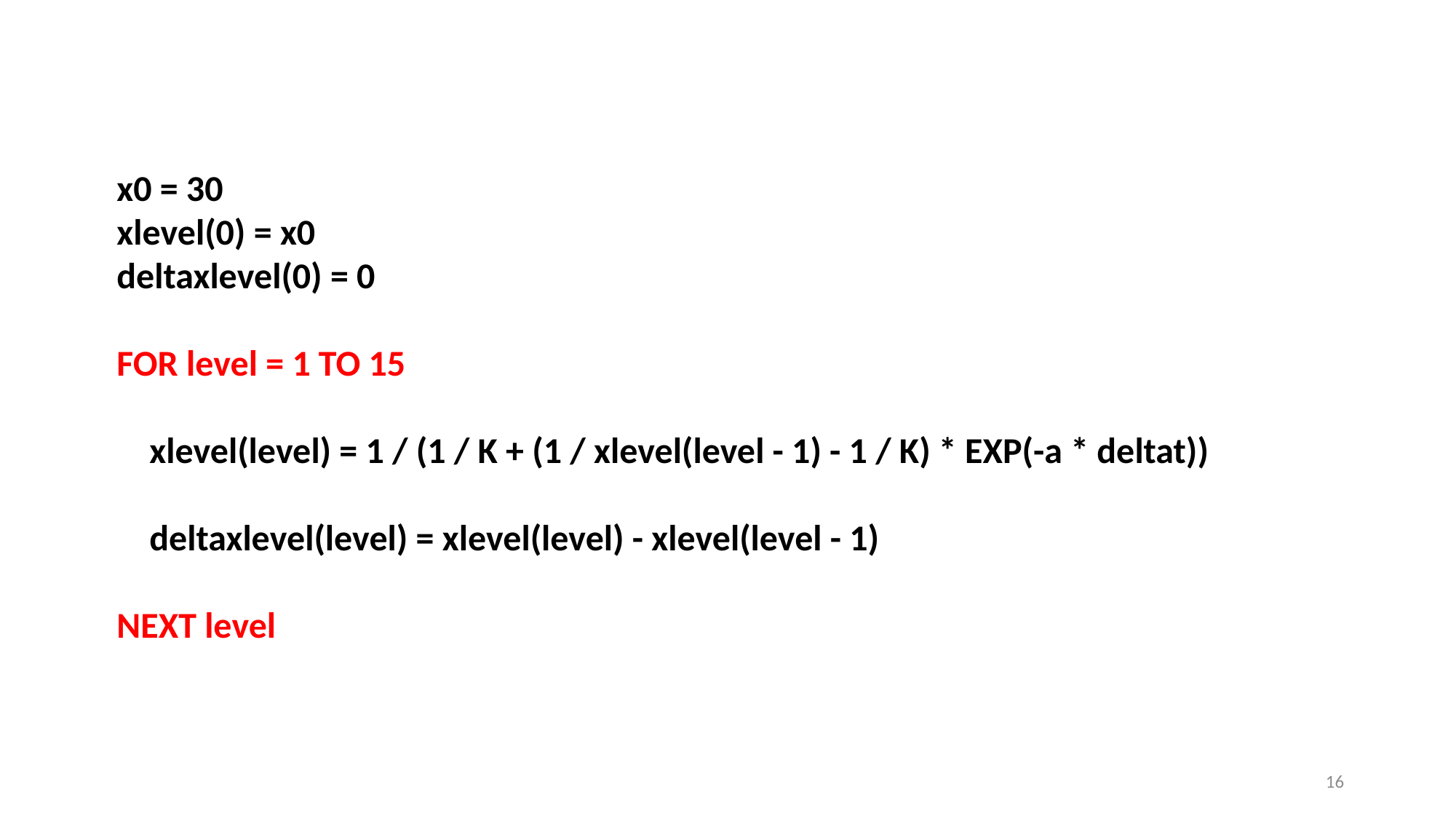

x0 = 30
xlevel(0) = x0
deltaxlevel(0) = 0

FOR level = 1 TO 15

    xlevel(level) = 1 / (1 / K + (1 / xlevel(level - 1) - 1 / K) * EXP(-a * deltat))

    deltaxlevel(level) = xlevel(level) - xlevel(level - 1)

NEXT level
16